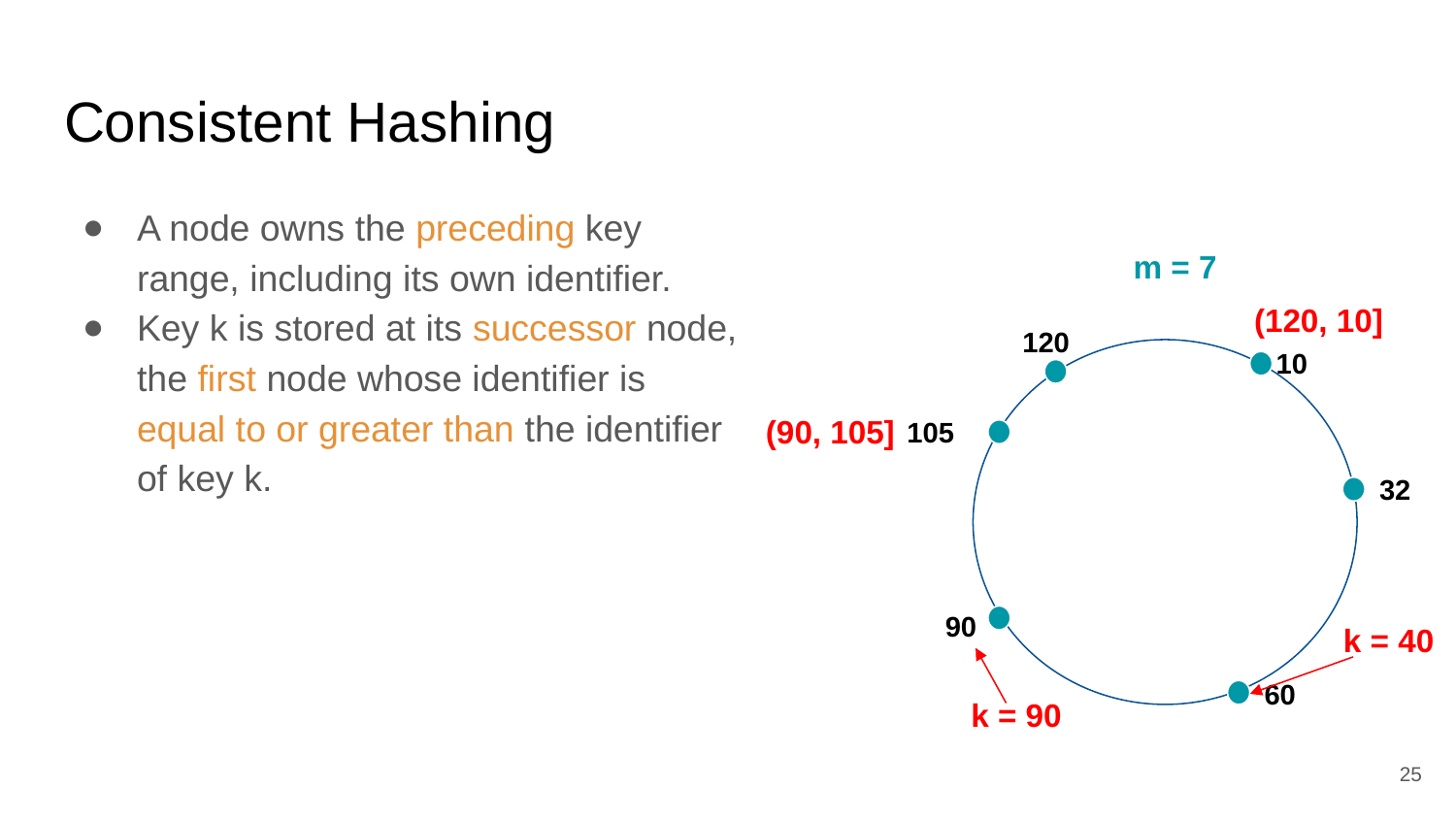

# Consistent Hashing
A node owns the preceding key range, including its own identifier.
Key k is stored at its successor node, the first node whose identifier is equal to or greater than the identifier of key k.
m = 7
120
10

105

32

90

60

(120, 10]
(90, 105]
k = 40
k = 90
25